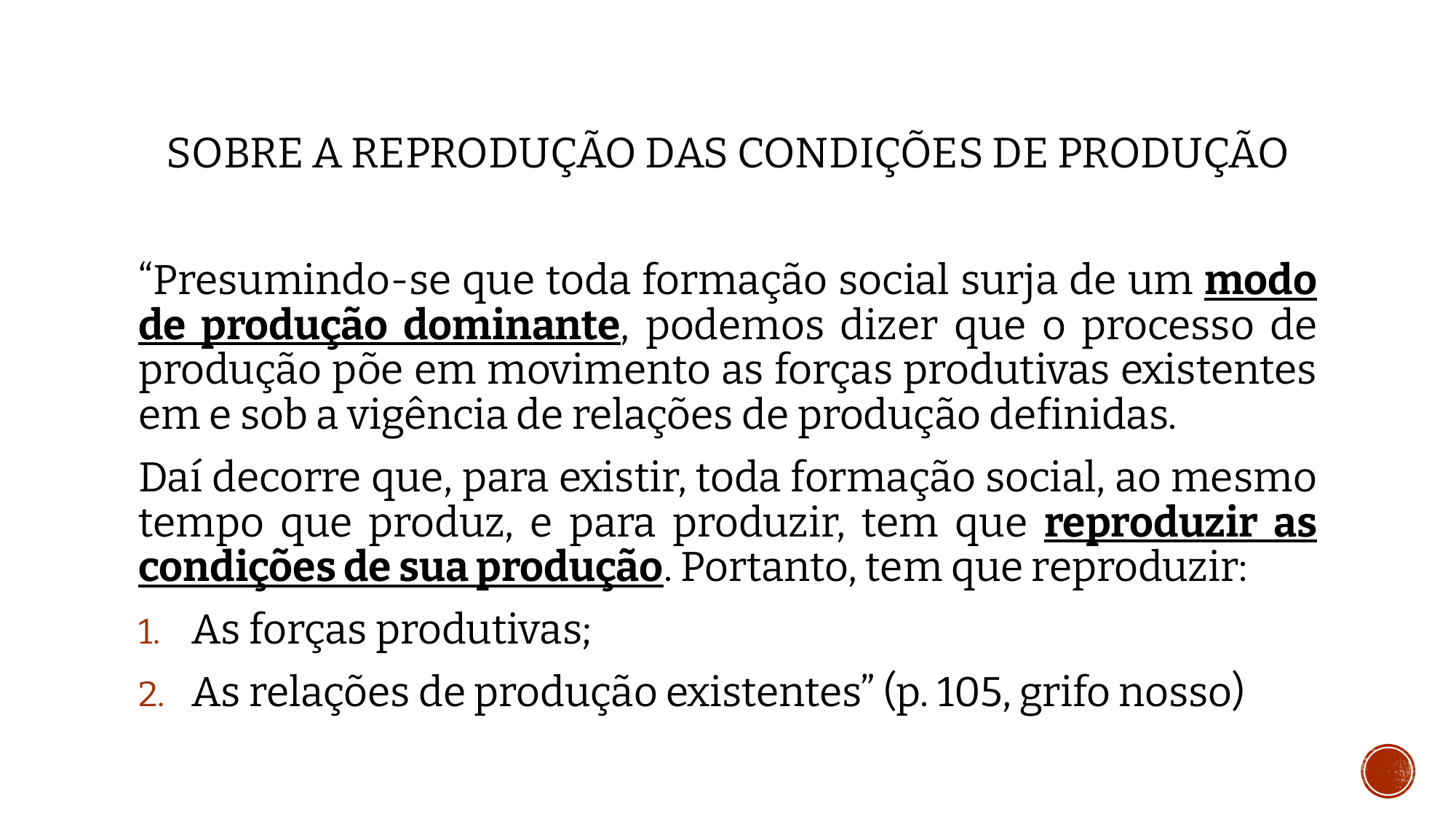

# Sobre a reprodução das condições de produção
“Presumindo-se que toda formação social surja de um modo de produção dominante, podemos dizer que o processo de produção põe em movimento as forças produtivas existentes em e sob a vigência de relações de produção definidas.
Daí decorre que, para existir, toda formação social, ao mesmo tempo que produz, e para produzir, tem que reproduzir as condições de sua produção. Portanto, tem que reproduzir:
As forças produtivas;
As relações de produção existentes” (p. 105, grifo nosso)